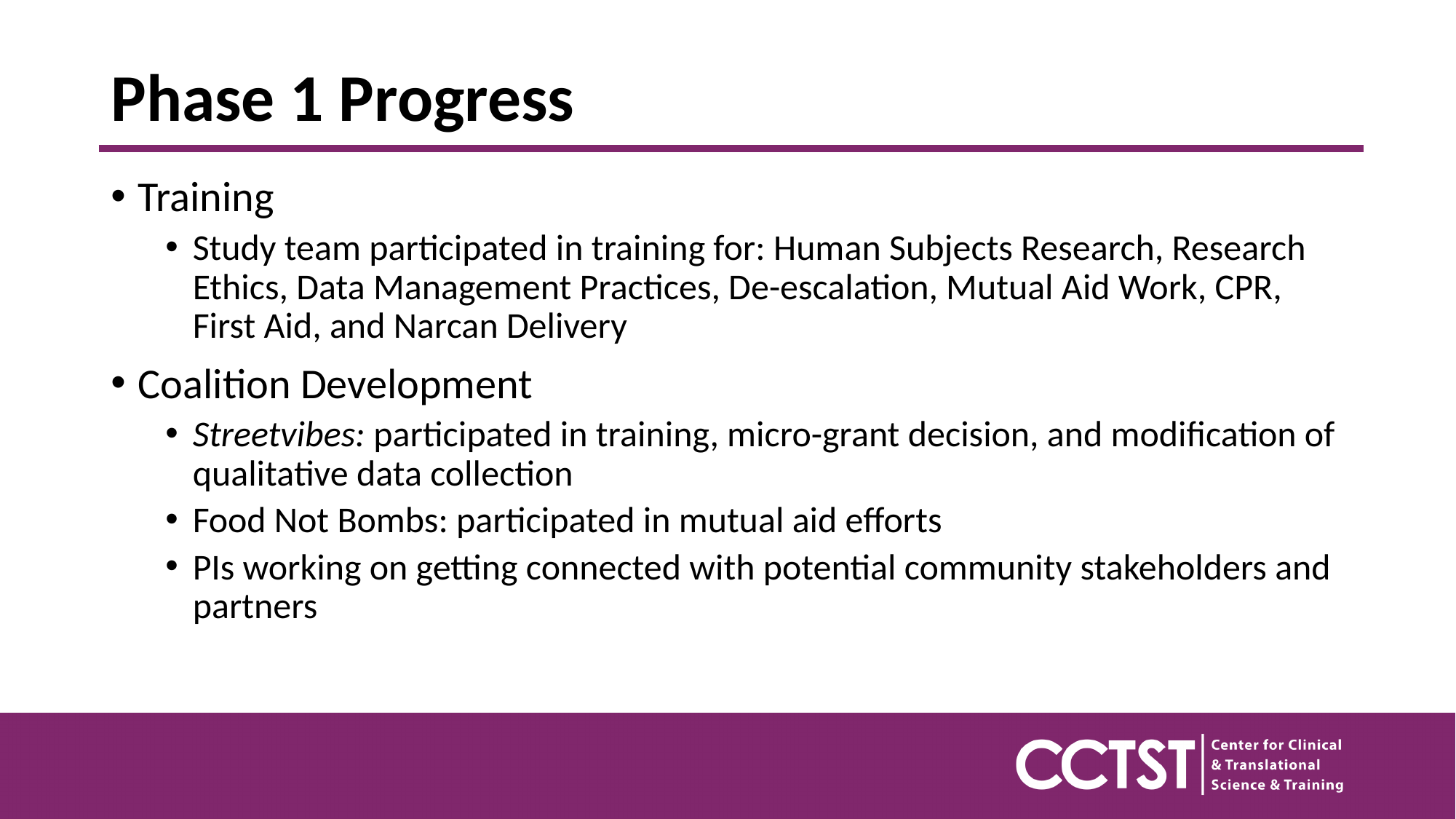

# Phase 1 Progress
Training
Study team participated in training for: Human Subjects Research, Research Ethics, Data Management Practices, De-escalation, Mutual Aid Work, CPR, First Aid, and Narcan Delivery
Coalition Development
Streetvibes: participated in training, micro-grant decision, and modification of qualitative data collection
Food Not Bombs: participated in mutual aid efforts
PIs working on getting connected with potential community stakeholders and partners